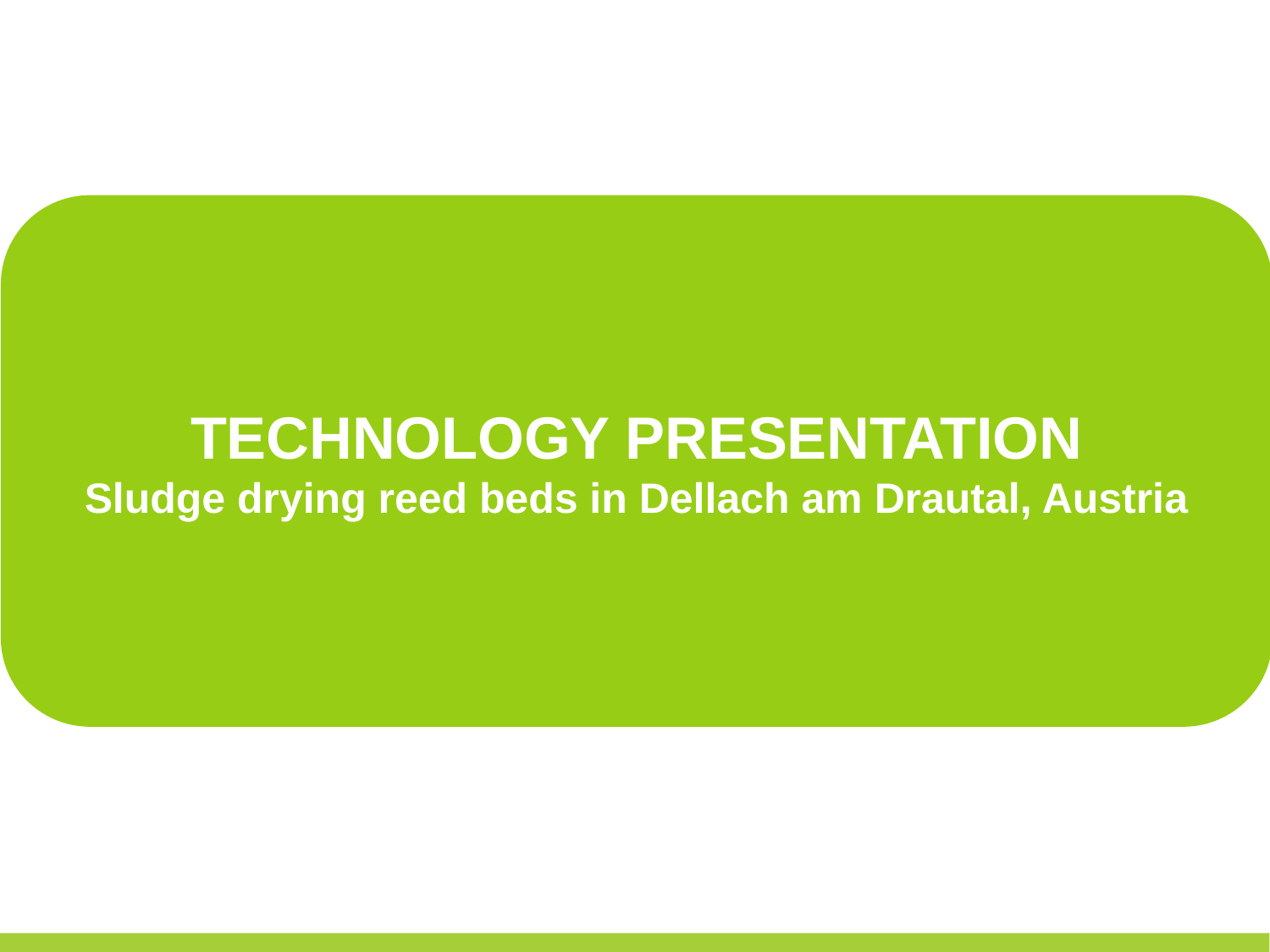

TECHNOLOGY PRESENTATION
Sludge drying reed beds in Dellach am Drautal, Austria